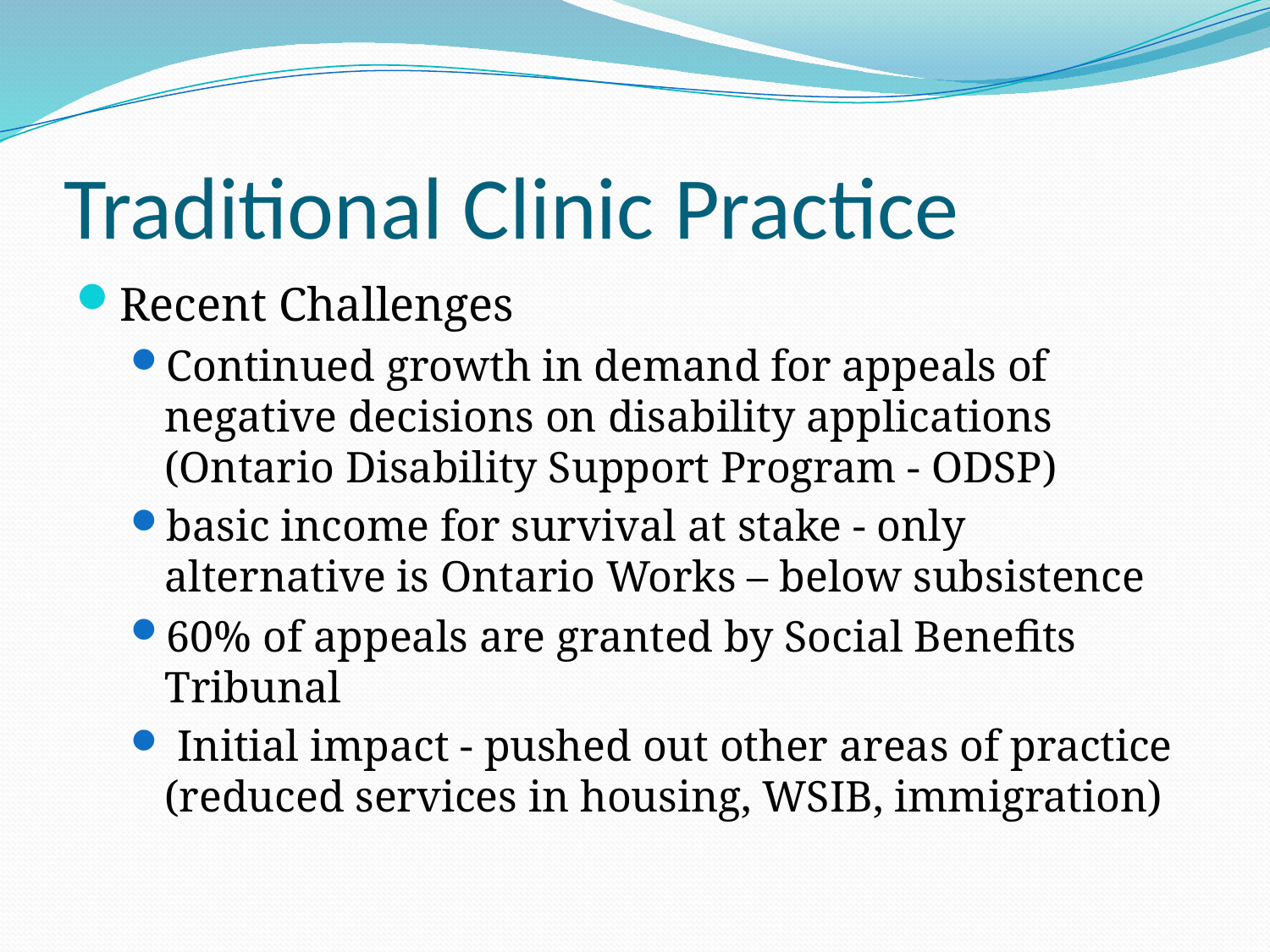

# Traditional Clinic Practice
Recent Challenges
Continued growth in demand for appeals of negative decisions on disability applications (Ontario Disability Support Program - ODSP)
basic income for survival at stake - only alternative is Ontario Works – below subsistence
60% of appeals are granted by Social Benefits Tribunal
 Initial impact - pushed out other areas of practice (reduced services in housing, WSIB, immigration)